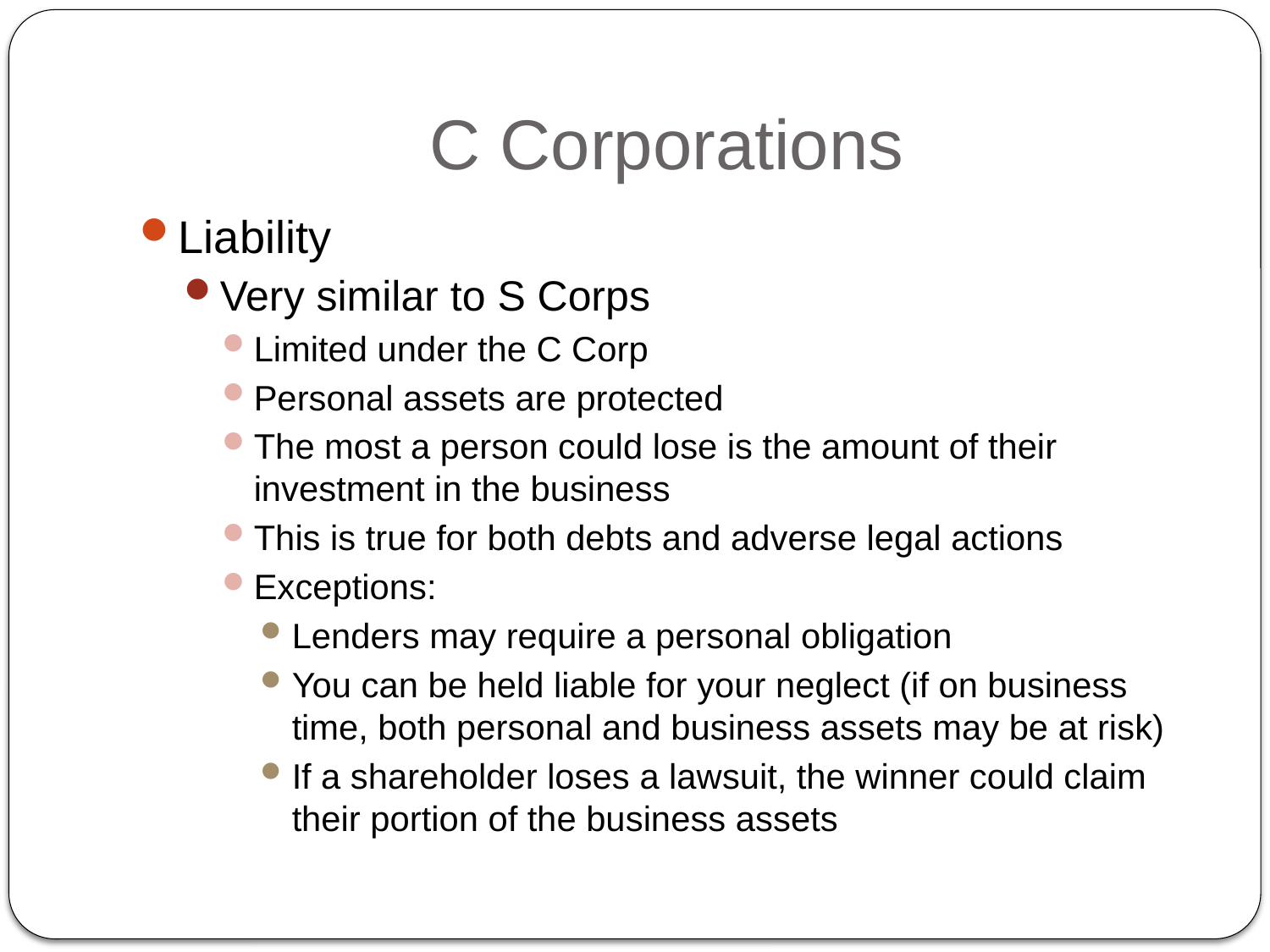

# C Corporations
Liability
Very similar to S Corps
Limited under the C Corp
Personal assets are protected
The most a person could lose is the amount of their investment in the business
This is true for both debts and adverse legal actions
Exceptions:
Lenders may require a personal obligation
You can be held liable for your neglect (if on business time, both personal and business assets may be at risk)
If a shareholder loses a lawsuit, the winner could claim their portion of the business assets